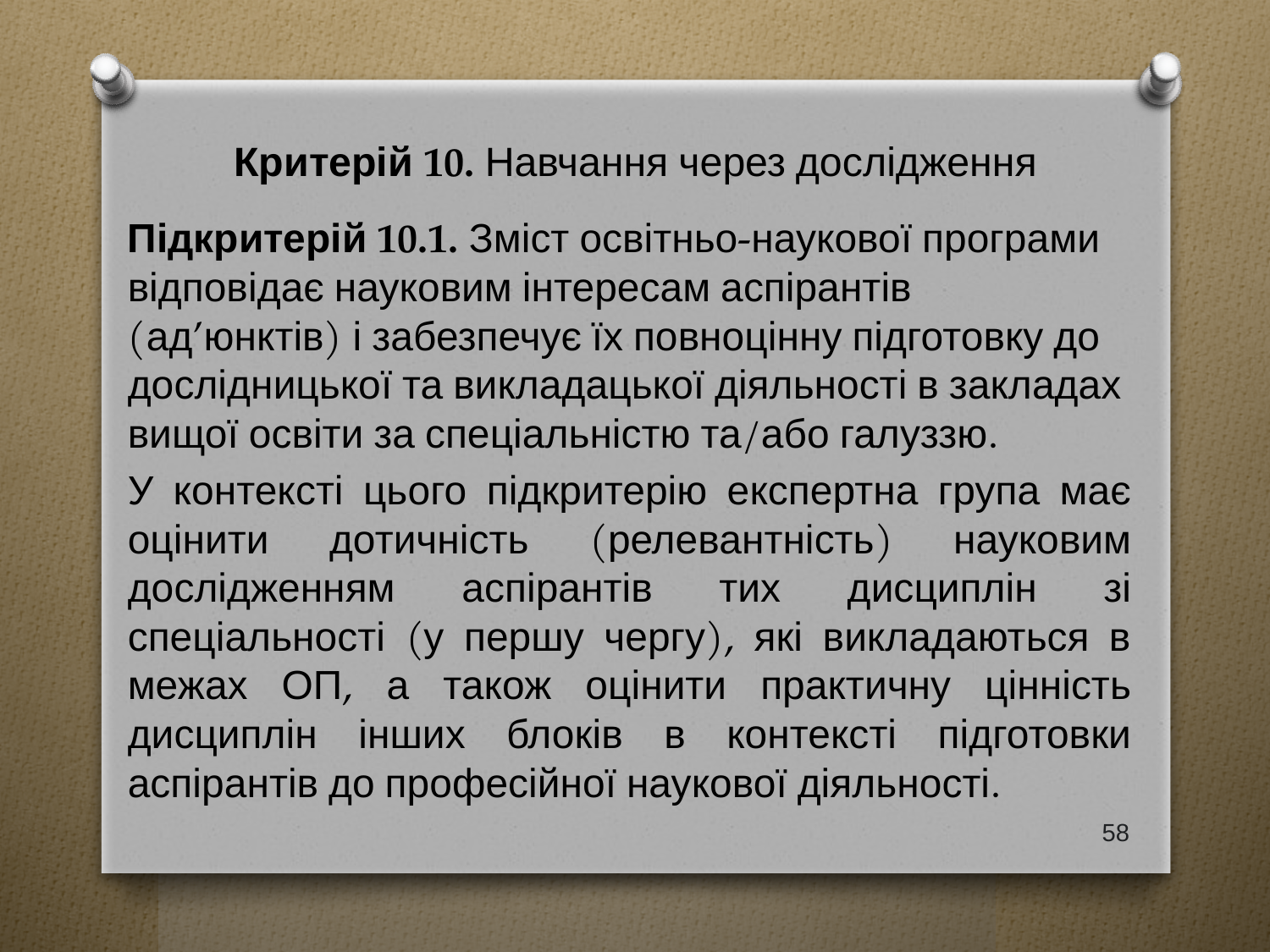

# Критерій 10. Навчання через дослідження
Підкритерій 10.1. Зміст освітньо-наукової програми відповідає науковим інтересам аспірантів (ад’юнктів) і забезпечує їх повноцінну підготовку до дослідницької та викладацької діяльності в закладах вищої освіти за спеціальністю та/або галуззю.
У контексті цього підкритерію експертна група має оцінити дотичність (релевантність) науковим дослідженням аспірантів тих дисциплін зі спеціальності (у першу чергу), які викладаються в межах ОП, а також оцінити практичну цінність дисциплін інших блоків в контексті підготовки аспірантів до професійної наукової діяльності.
58